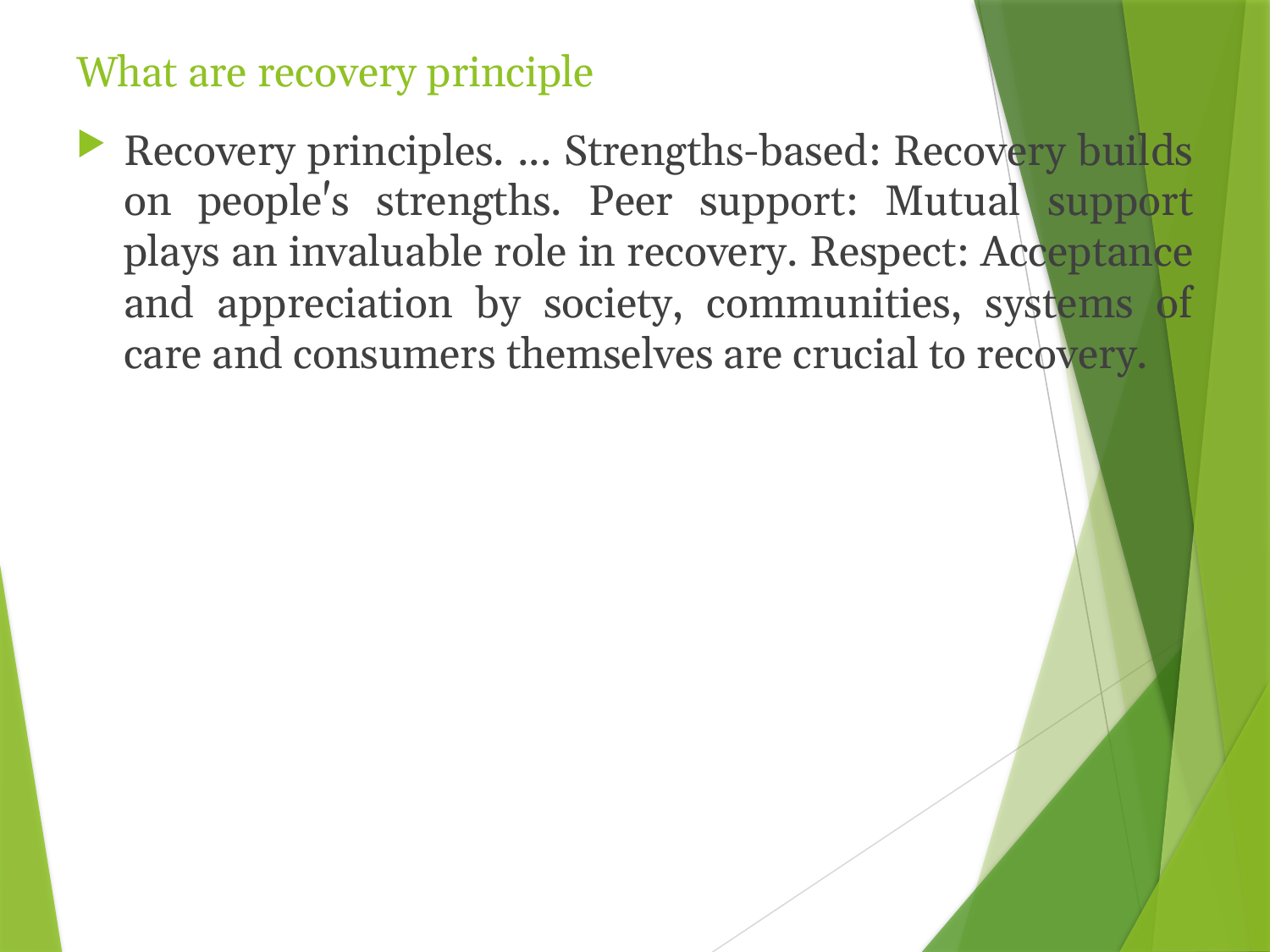

# What are recovery principle
Recovery principles. ... Strengths-based: Recovery builds on people's strengths. Peer support: Mutual support plays an invaluable role in recovery. Respect: Acceptance and appreciation by society, communities, systems of care and consumers themselves are crucial to recovery.